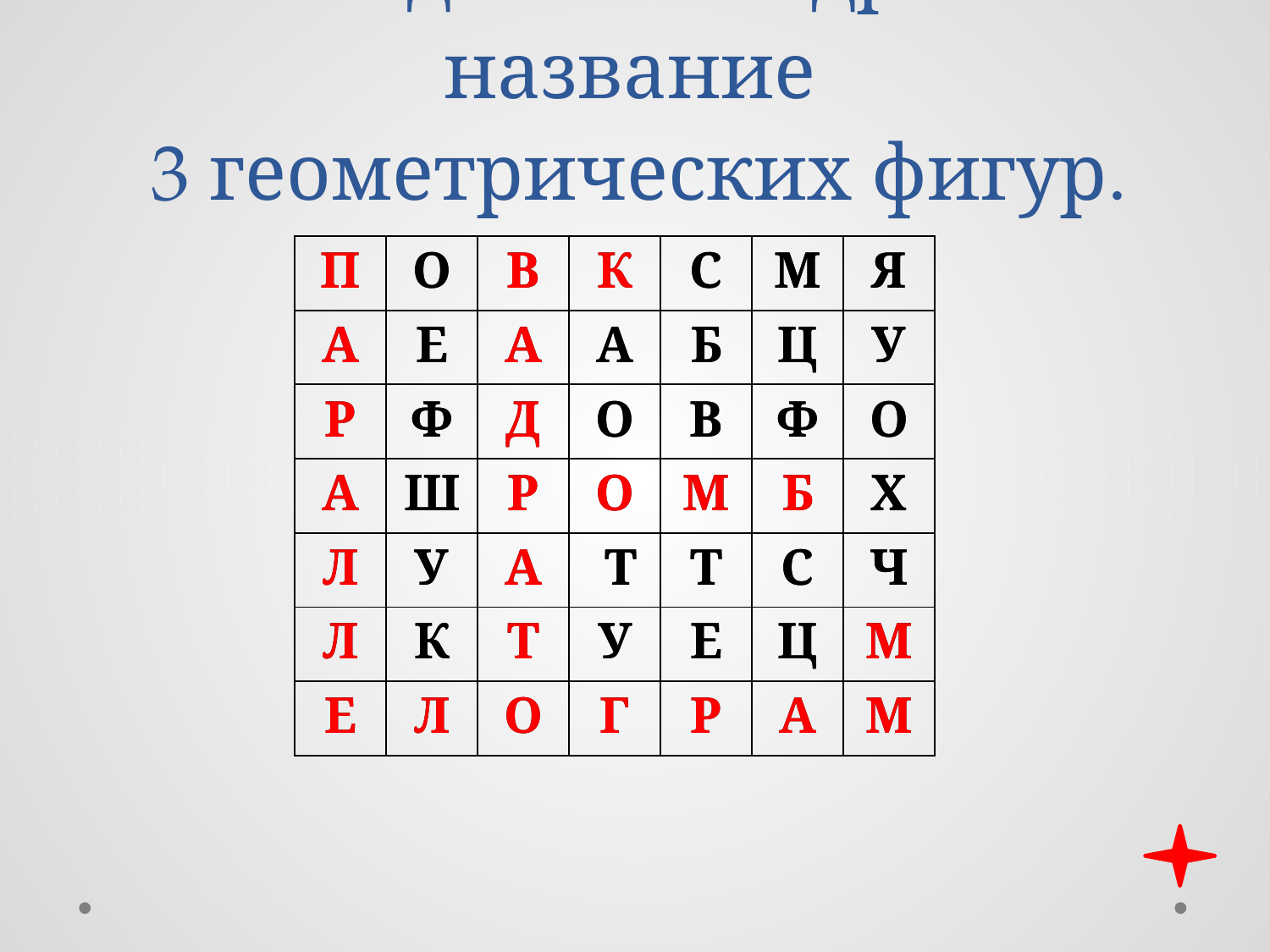

# Найдите в квадрате название 3 геометрических фигур.
| П | О | В | К | С | М | Я |
| --- | --- | --- | --- | --- | --- | --- |
| А | Е | А | А | Б | Ц | У |
| Р | Ф | Д | О | В | Ф | О |
| А | Ш | Р | О | М | Б | Х |
| Л | У | А | Т | Т | С | Ч |
| Л | К | Т | У | Е | Ц | М |
| Е | Л | О | Г | Р | А | М |
| П | О | В | К | С | М | Я |
| --- | --- | --- | --- | --- | --- | --- |
| А | Е | А | А | Б | Ц | У |
| Р | Ф | Д | О | В | Ф | О |
| А | Ш | Р | О | М | Б | Х |
| Л | У | А | Т | Т | С | Ч |
| Л | К | Т | У | Е | Ц | М |
| Е | Л | О | Г | Р | А | М |